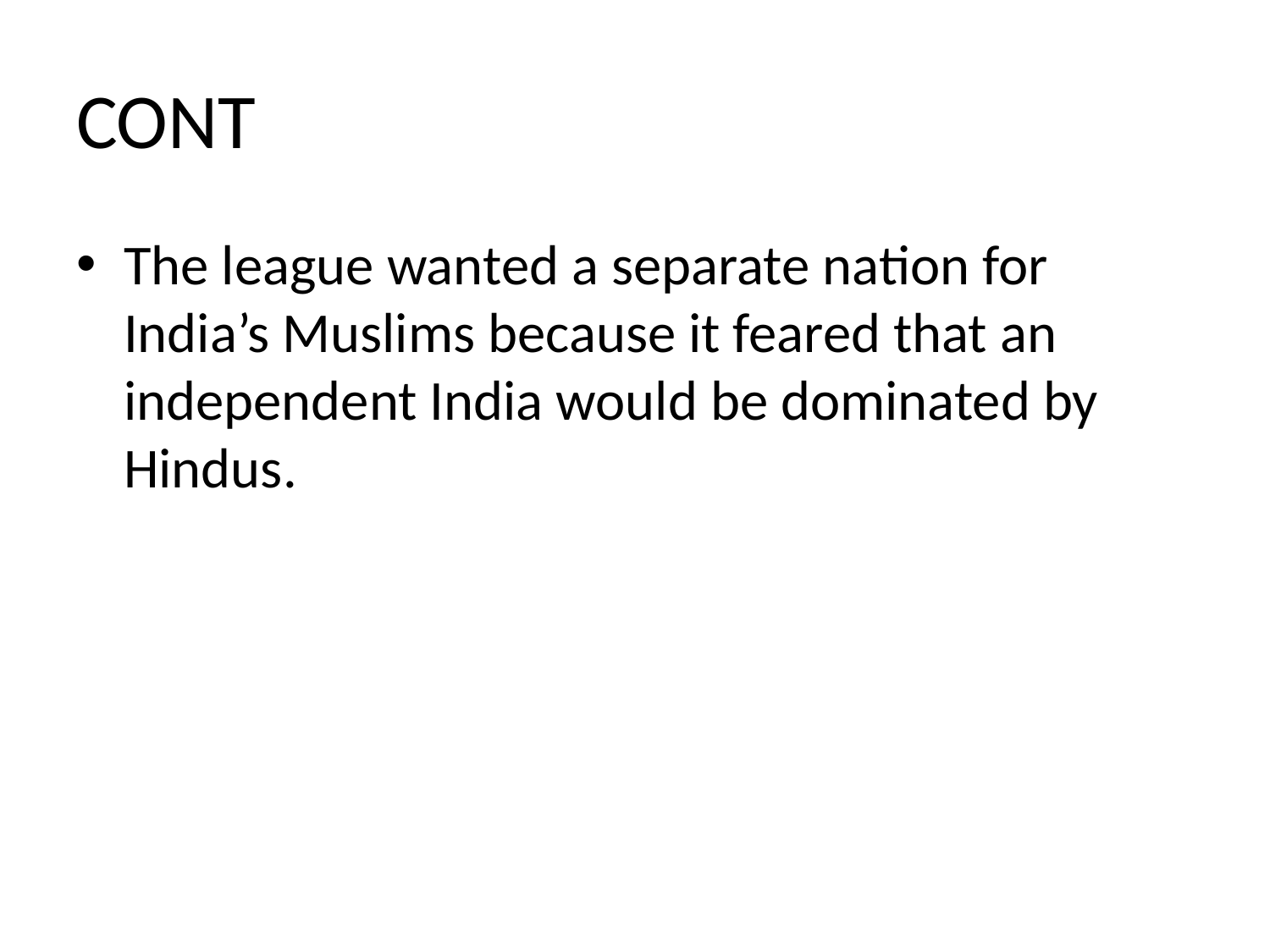

# CONT
The league wanted a separate nation for India’s Muslims because it feared that an independent India would be dominated by Hindus.